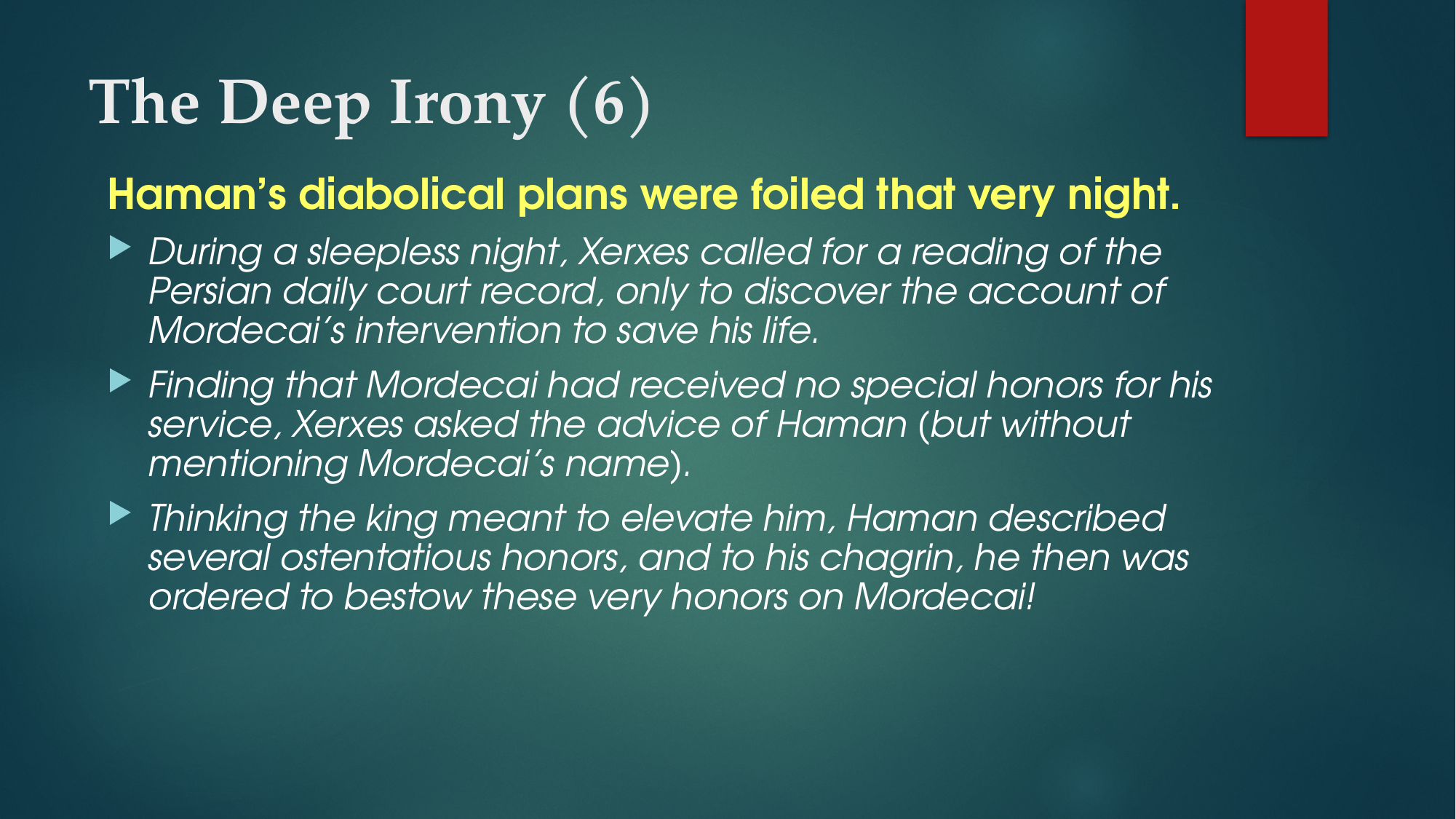

# The Deep Irony (6)
Haman’s diabolical plans were foiled that very night.
During a sleepless night, Xerxes called for a reading of the Persian daily court record, only to discover the account of Mordecai’s intervention to save his life.
Finding that Mordecai had received no special honors for his service, Xerxes asked the advice of Haman (but without mentioning Mordecai’s name).
Thinking the king meant to elevate him, Haman described several ostentatious honors, and to his chagrin, he then was ordered to bestow these very honors on Mordecai!